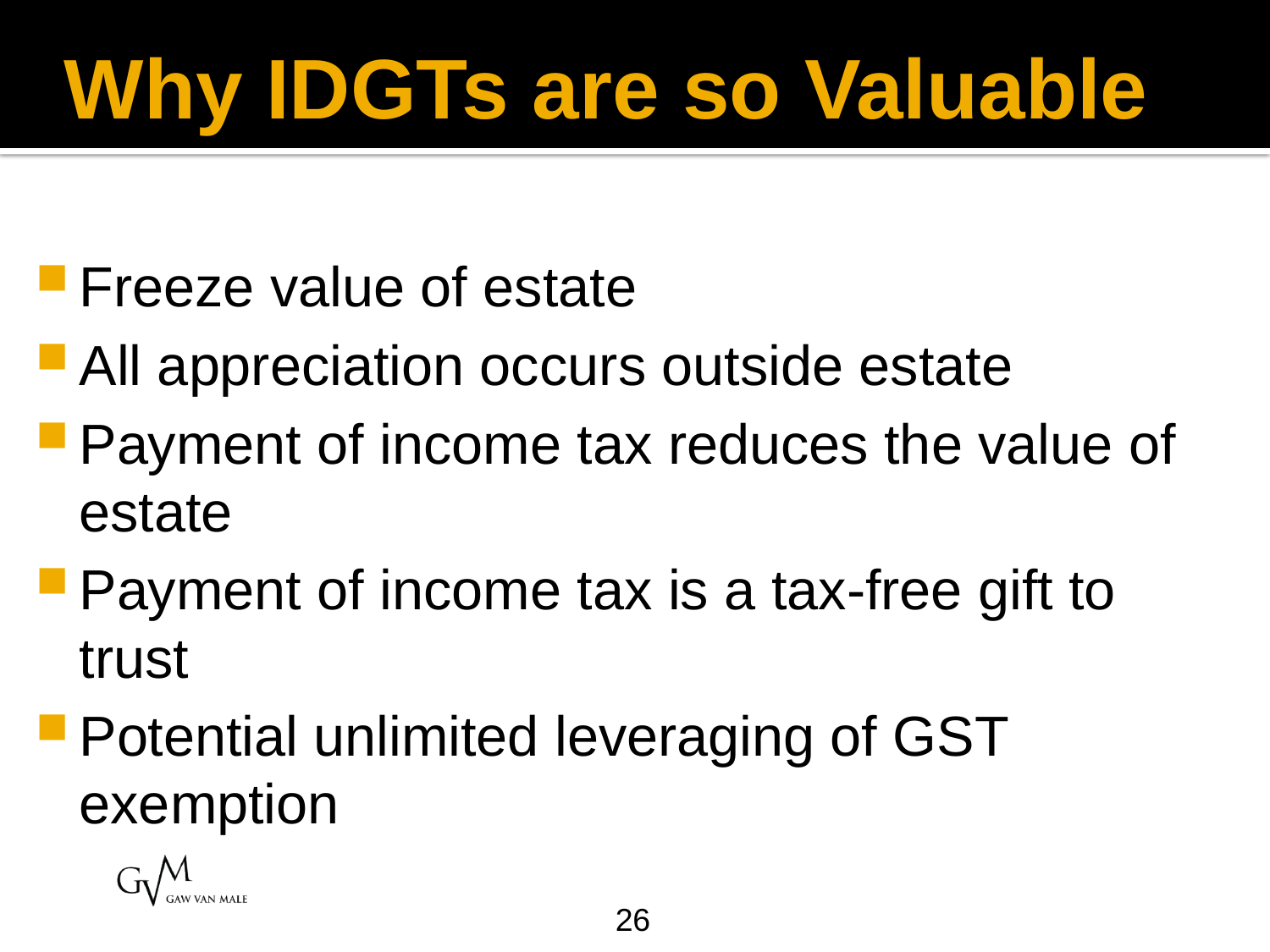

# Why IDGTs are so Valuable
Freeze value of estate
All appreciation occurs outside estate
Payment of income tax reduces the value of estate
Payment of income tax is a tax-free gift to trust
Potential unlimited leveraging of GST exemption